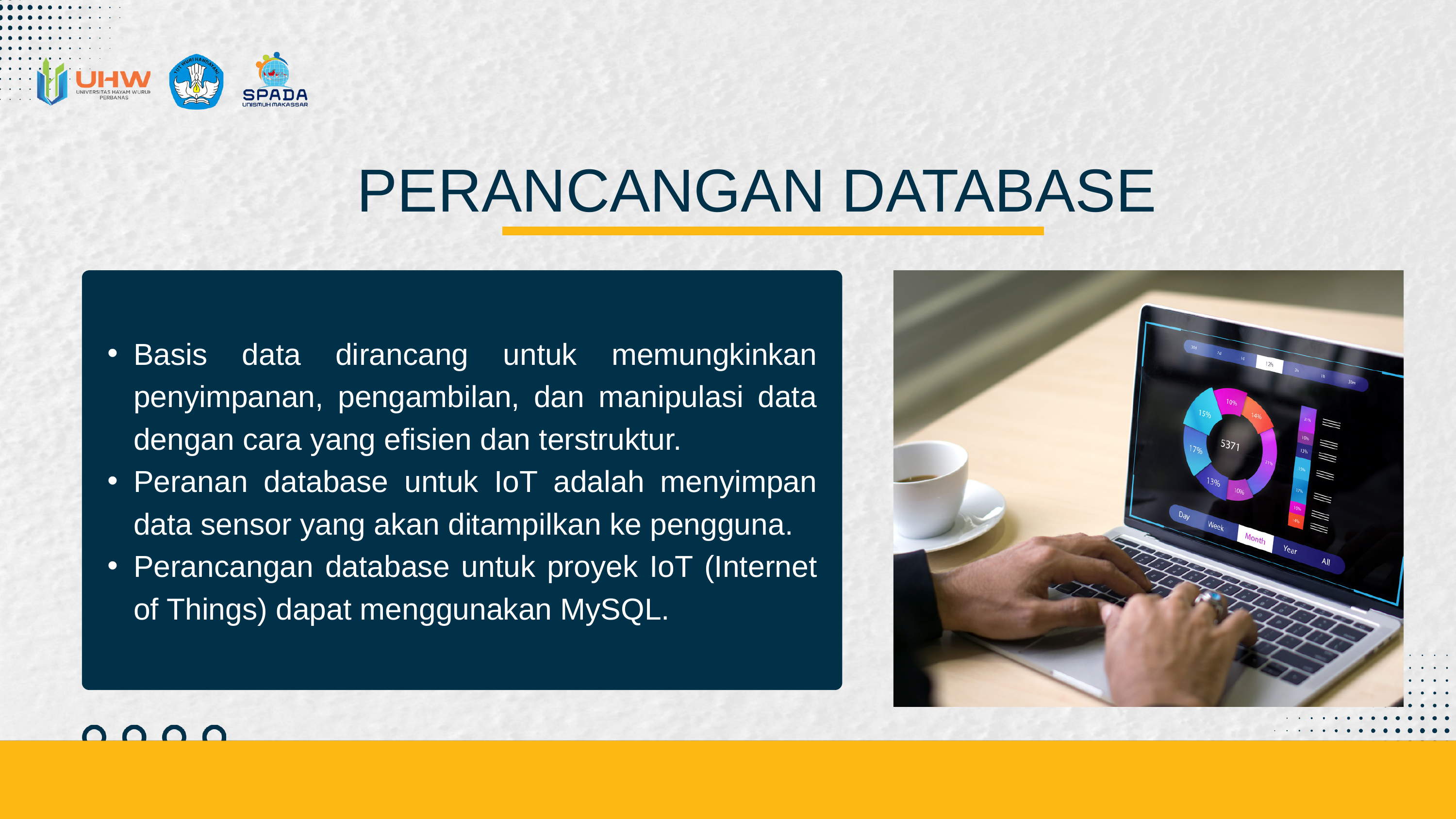

PERANCANGAN DATABASE

Basis data dirancang untuk memungkinkan penyimpanan, pengambilan, dan manipulasi data dengan cara yang efisien dan terstruktur.
Peranan database untuk IoT adalah menyimpan data sensor yang akan ditampilkan ke pengguna.
Perancangan database untuk proyek IoT (Internet of Things) dapat menggunakan MySQL.